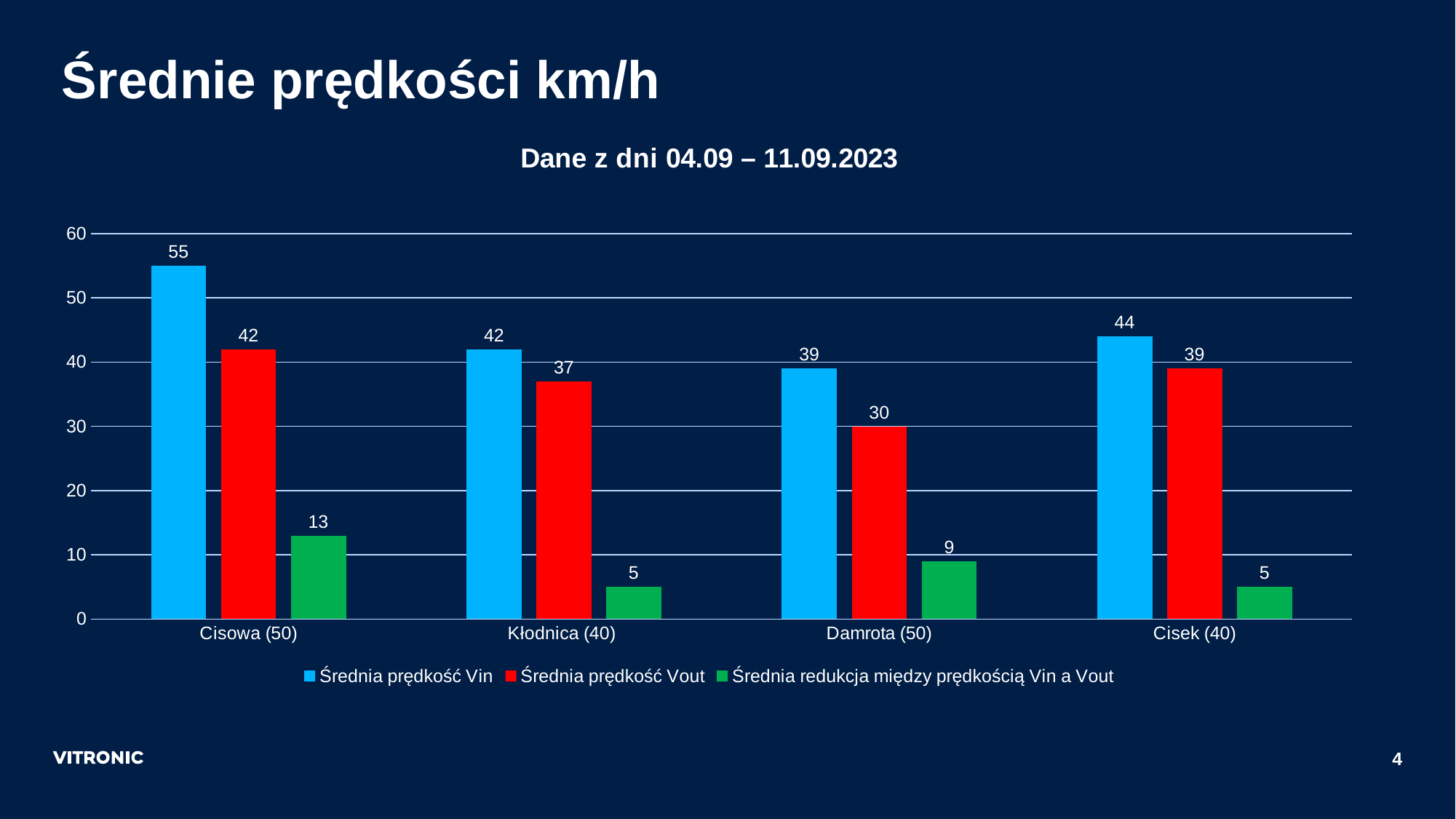

Średnie prędkości km/h

### Chart: Dane z dni 04.09 – 11.09.2023

| Category | Średnia prędkość Vin | Średnia prędkość Vout | Średnia redukcja między prędkością Vin a Vout |
|---|---|---|---|
| Cisowa (50) | 55.0 | 42.0 | 13.0 |
| Kłodnica (40)  | 42.0 | 37.0 | 5.0 |
| Damrota (50) | 39.0 | 30.0 | 9.0 |
| Cisek (40) | 44.0 | 39.0 | 5.0 |
4